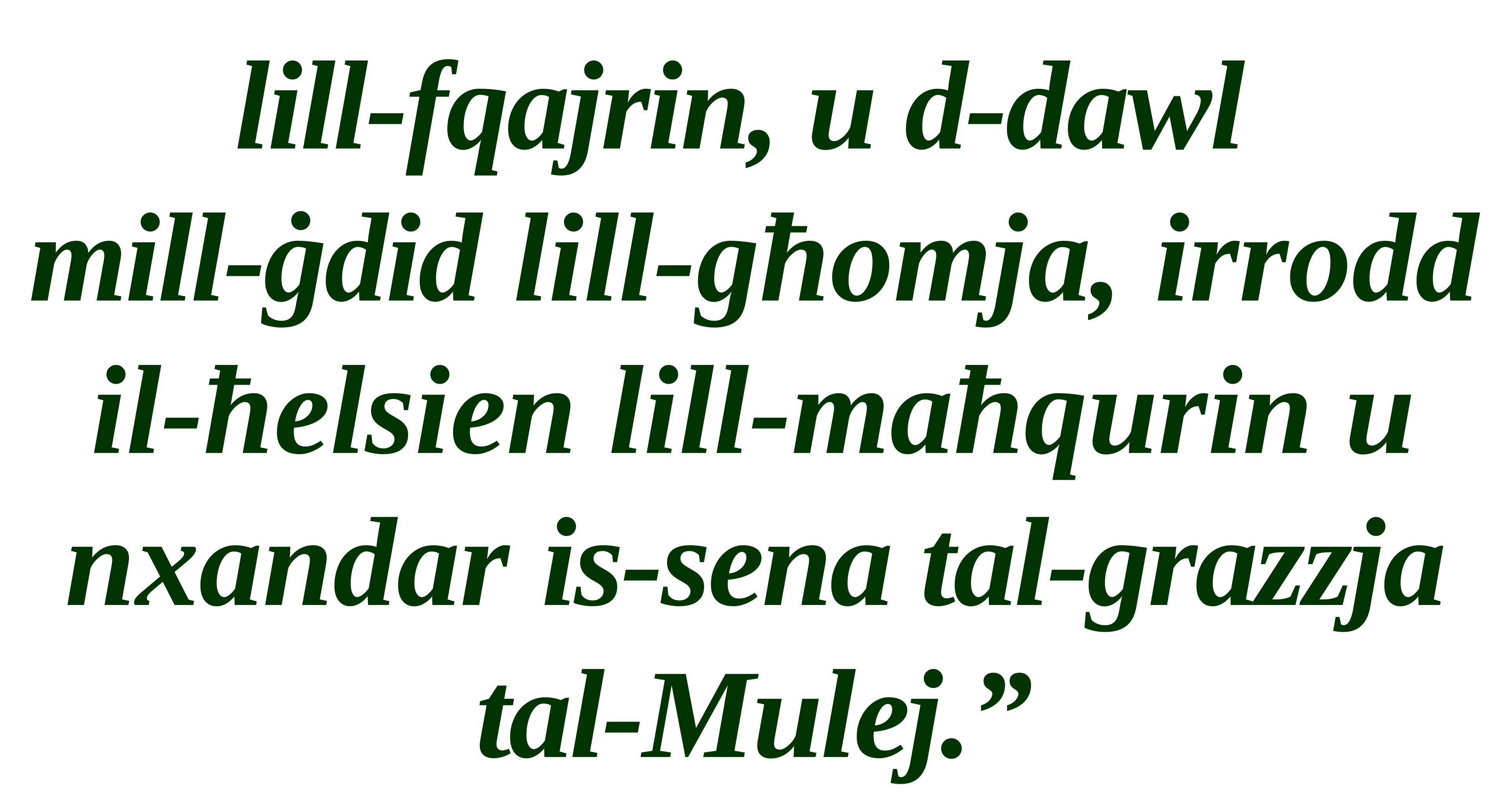

lill-fqajrin, u d-dawl
mill-ġdid lill-għomja, irrodd il-ħelsien lill-maħqurin u nxandar is-sena tal-grazzja tal-Mulej.”